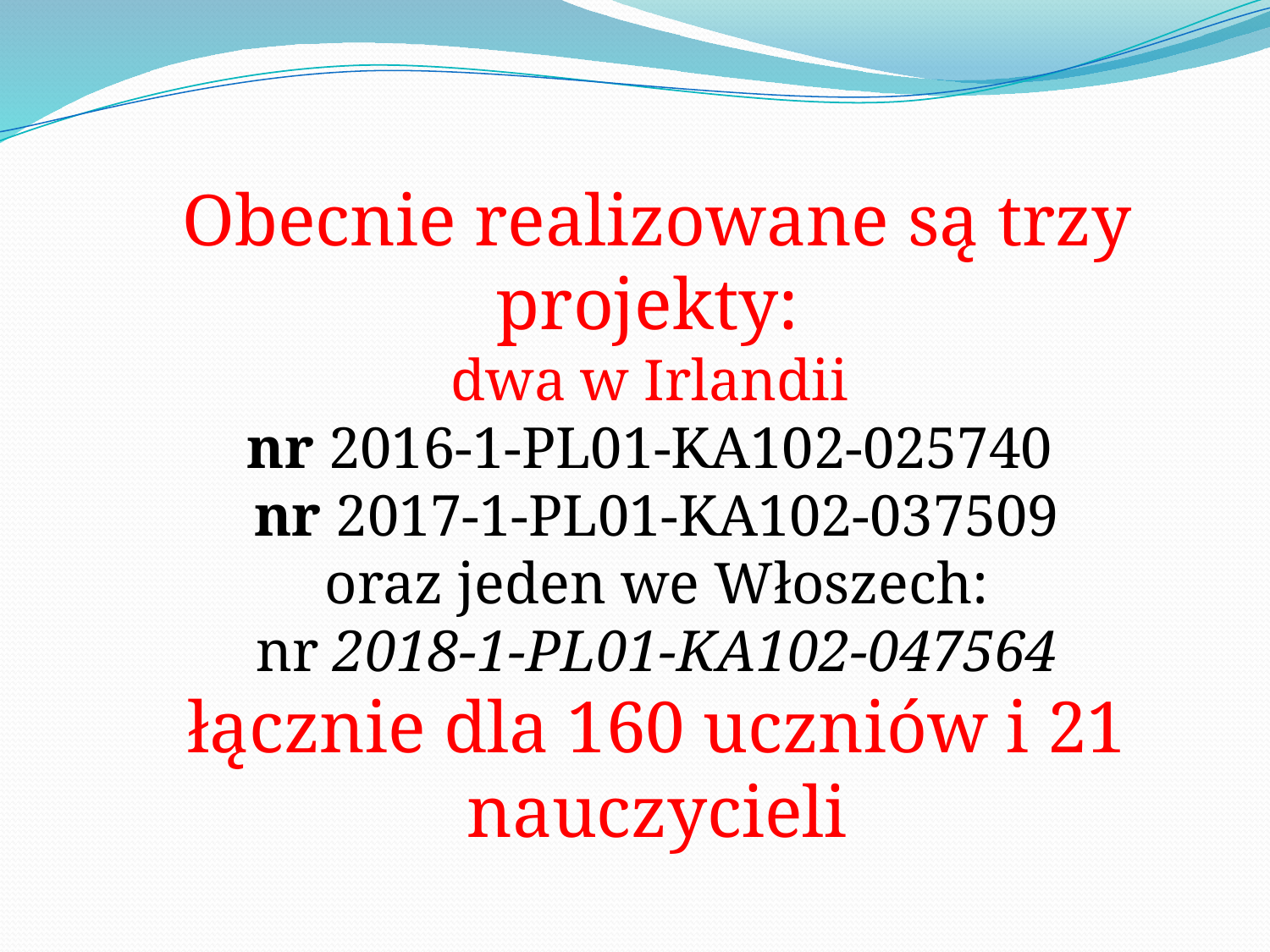

Obecnie realizowane są trzy projekty:
dwa w Irlandii
nr 2016-1-PL01-KA102-025740
nr 2017-1-PL01-KA102-037509
oraz jeden we Włoszech:
nr 2018-1-PL01-KA102-047564
łącznie dla 160 uczniów i 21 nauczycieli